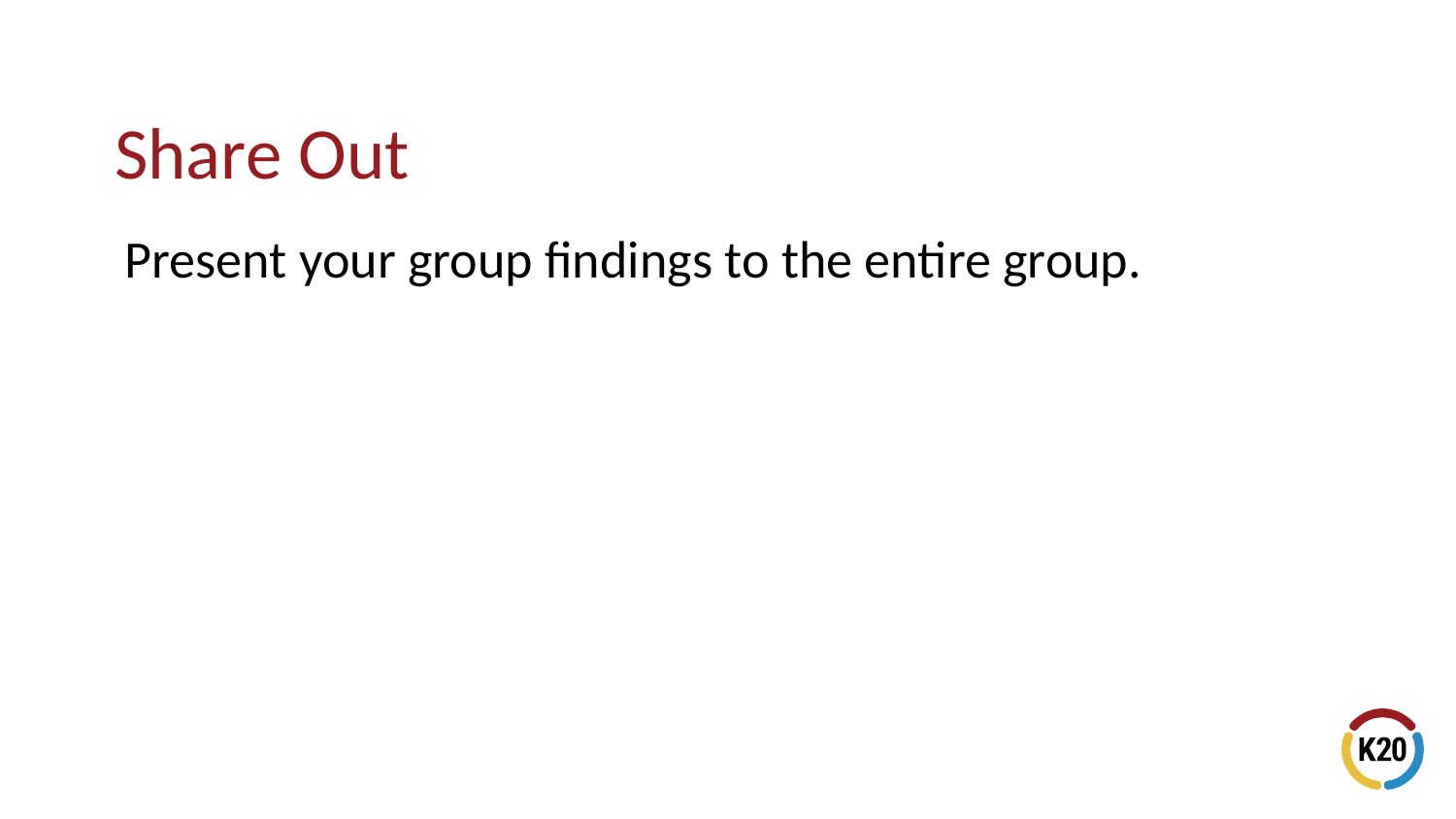

Present your group findings to the entire group.
# Share Out